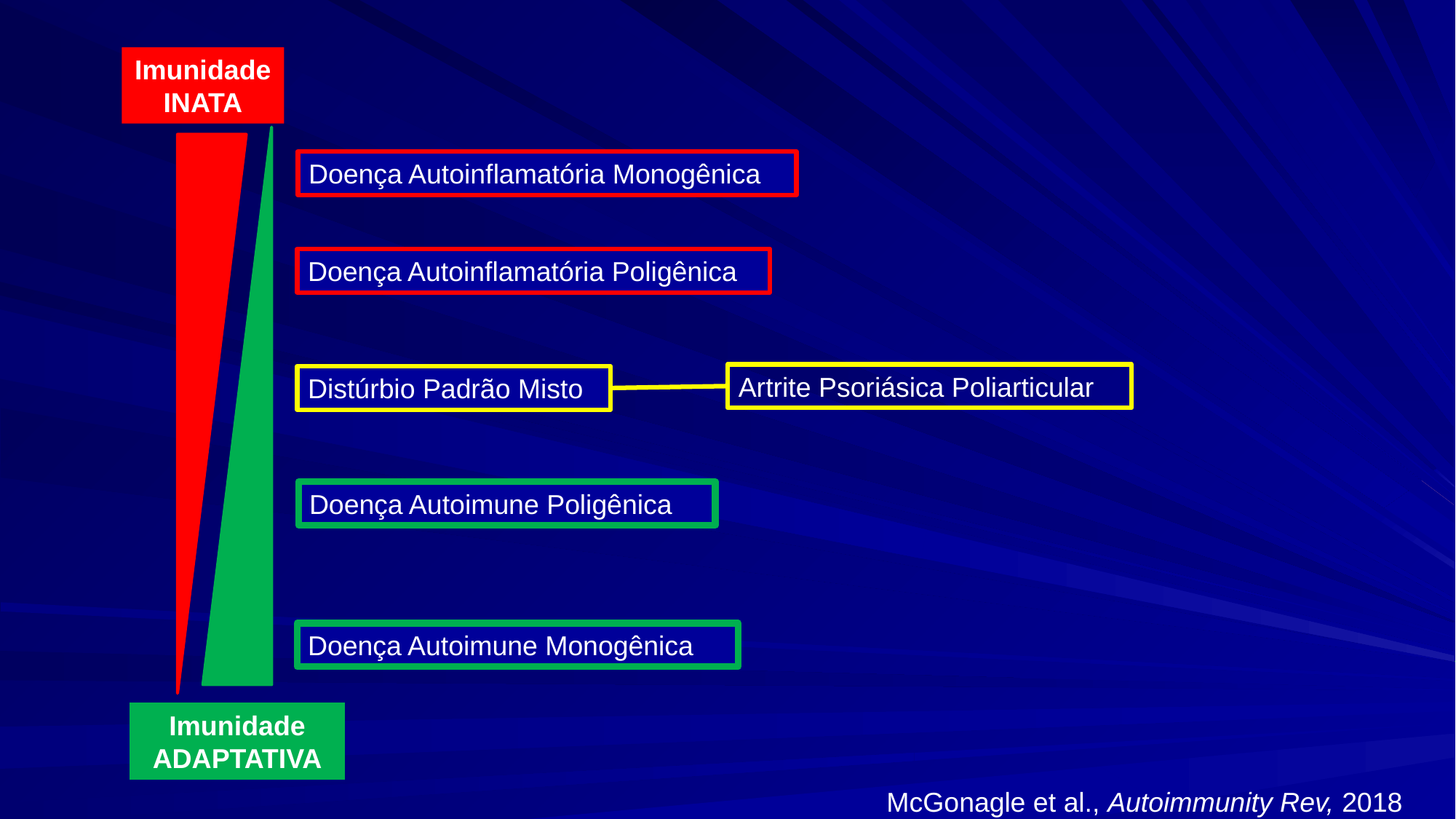

#
Imunidade INATA

Doença Autoinflamatória Monogênica
Doença Autoinflamatória Poligênica
Artrite Psoriásica Poliarticular
Distúrbio Padrão Misto
Doença Autoimune Poligênica
Doença Autoimune Monogênica
Imunidade ADAPTATIVA
McGonagle et al., Autoimmunity Rev, 2018